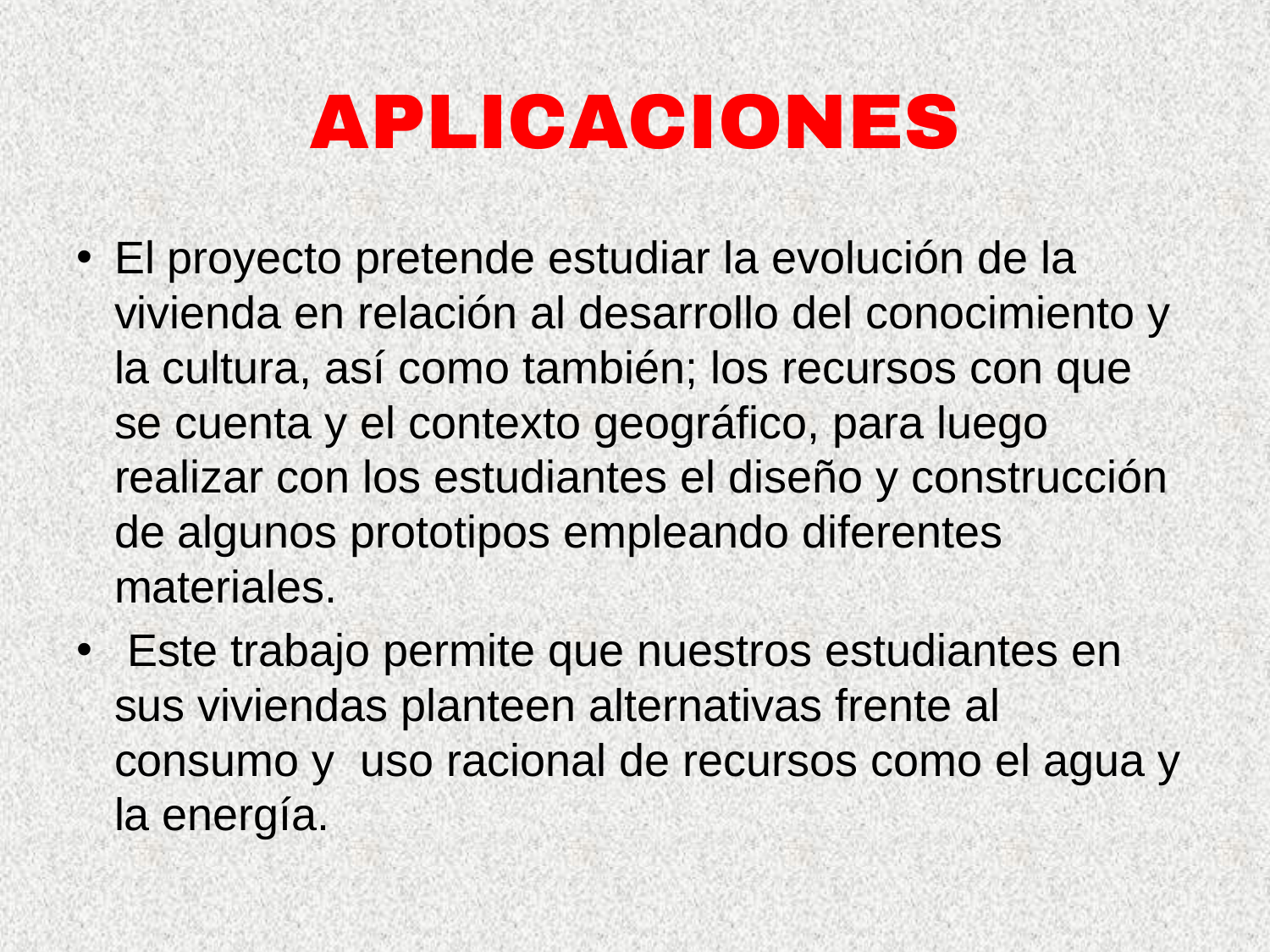

# APLICACIONES
El proyecto pretende estudiar la evolución de la vivienda en relación al desarrollo del conocimiento y la cultura, así como también; los recursos con que se cuenta y el contexto geográfico, para luego realizar con los estudiantes el diseño y construcción de algunos prototipos empleando diferentes materiales.
 Este trabajo permite que nuestros estudiantes en sus viviendas planteen alternativas frente al consumo y  uso racional de recursos como el agua y la energía.